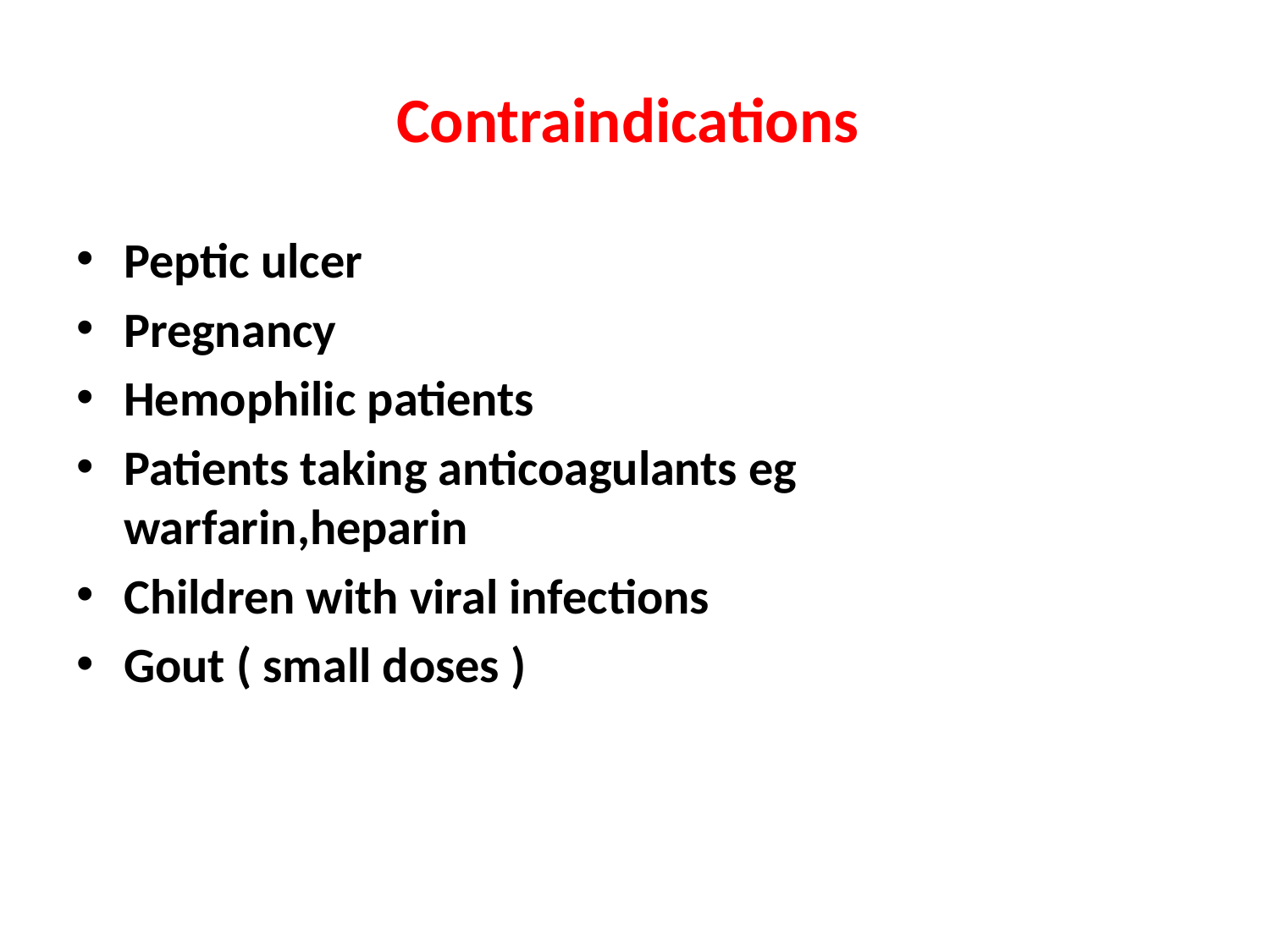

# Contraindications
Peptic ulcer
Pregnancy
Hemophilic patients
Patients taking anticoagulants eg warfarin,heparin
Children with viral infections
Gout ( small doses )